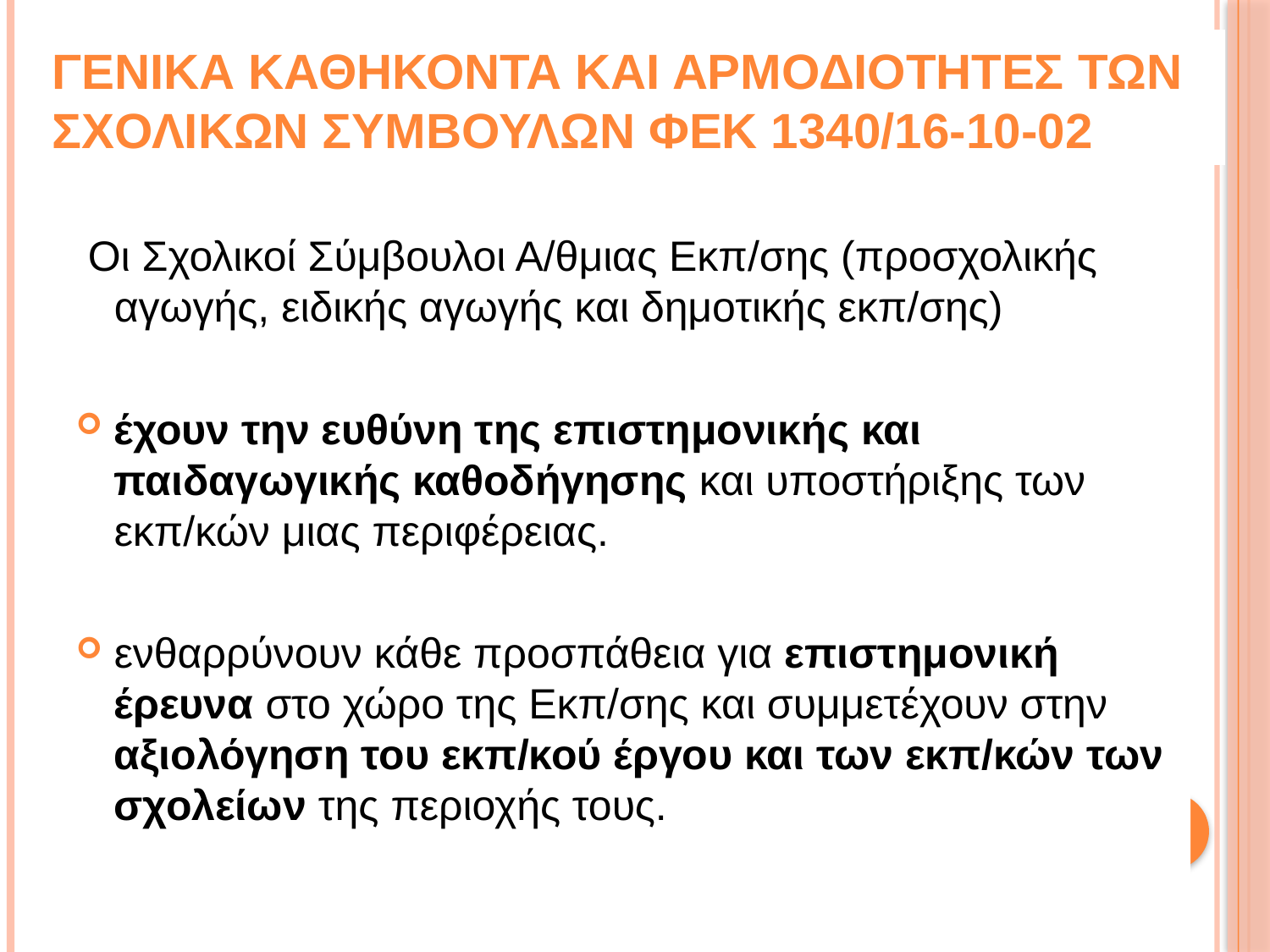

# Γενικα καθηκοντα και αρμοδιοτητεσ των Σχολικων συμβουλων ΦΕΚ 1340/16-10-02
 Οι Σχολικοί Σύμβουλοι Α/θμιας Εκπ/σης (προσχολικής αγωγής, ειδικής αγωγής και δημοτικής εκπ/σης)

έχουν την ευθύνη της επιστημονικής και παιδαγωγικής καθοδήγησης και υποστήριξης των εκπ/κών μιας περιφέρειας.

ενθαρρύνουν κάθε προσπάθεια για επιστημονική έρευνα στο χώρο της Εκπ/σης και συμμετέχουν στην αξιολόγηση του εκπ/κού έργου και των εκπ/κών των σχολείων της περιοχής τους.